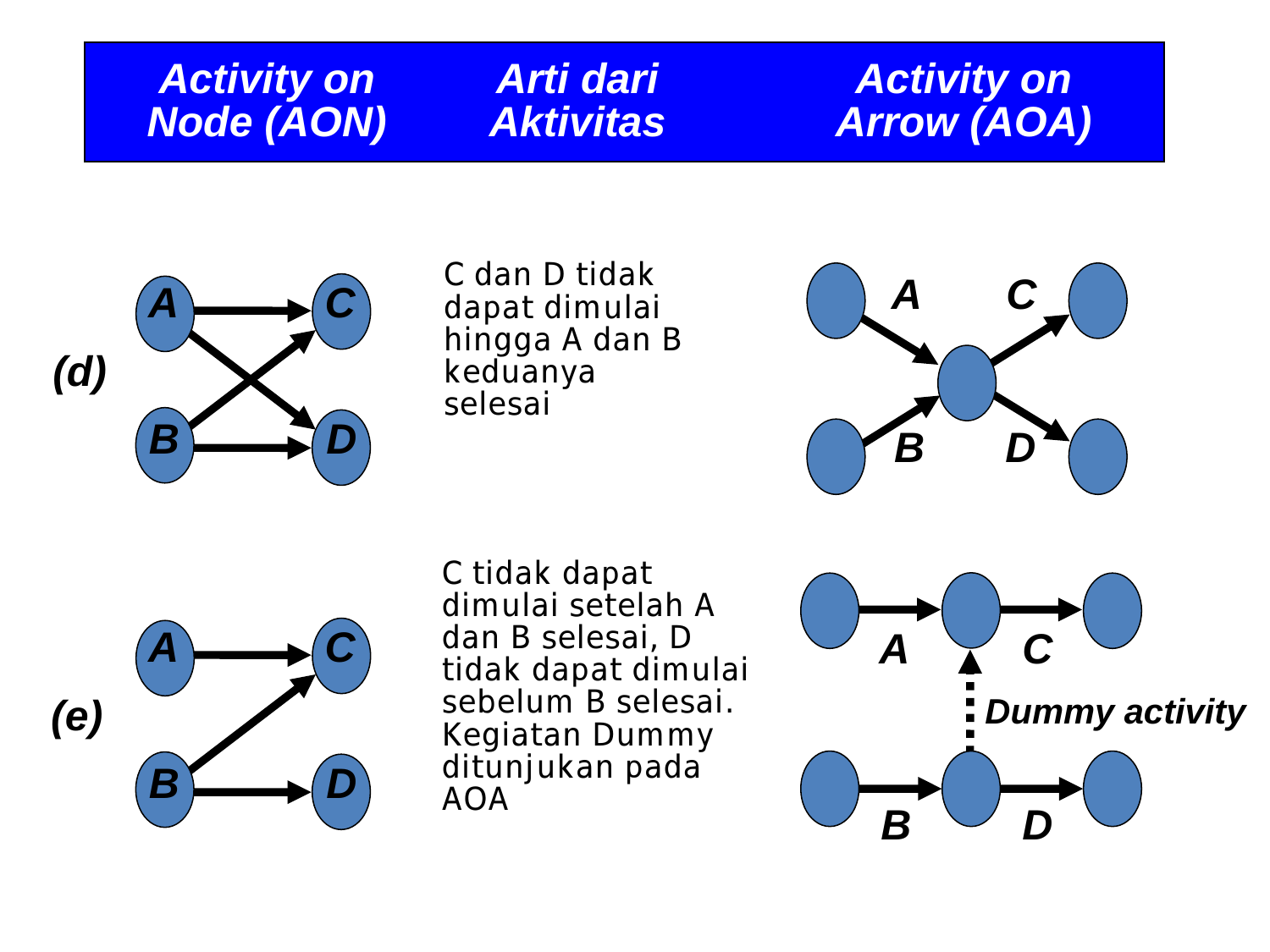

Activity on	Arti dari	Activity on
	Node (AON)	Aktivitas	Arrow (AOA)

C dan D tidak dapat dimulai hingga A dan B keduanya selesai
A
C

B
D
A

C

B

D

(d)
C tidak dapat dimulai setelah A dan B selesai, D tidak dapat dimulai sebelum B selesai. Kegiatan Dummy ditunjukan pada AOA

A
C
B
D

Dummy activity
A
C

B
D

(e)